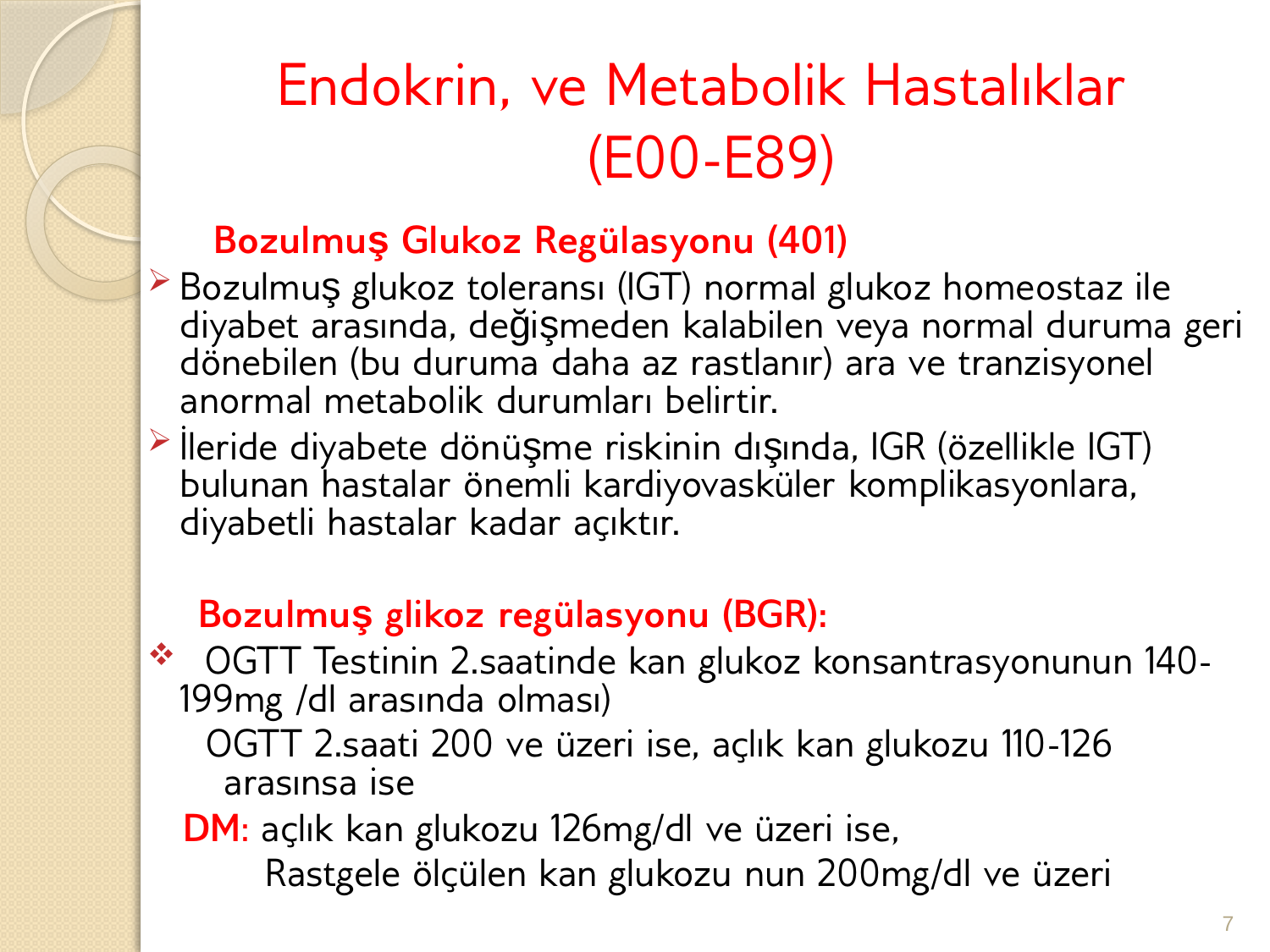

# Endokrin, ve Metabolik Hastalıklar (E00-E89)
     Bozulmuş Glukoz Regülasyonu (401)
Bozulmuş glukoz toleransı (IGT) normal glukoz homeostaz ile diyabet arasında, değişmeden kalabilen veya normal duruma geri dönebilen (bu duruma daha az rastlanır) ara ve tranzisyonel anormal metabolik durumları belirtir.
İleride diyabete dönüşme riskinin dışında, IGR (özellikle IGT) bulunan hastalar önemli kardiyovasküler komplikasyonlara, diyabetli hastalar kadar açıktır.

    Bozulmuş glikoz regülasyonu (BGR):
  OGTT Testinin 2.saatinde kan glukoz konsantrasyonunun 140-199mg /dl arasında olması)
 OGTT 2.saati 200 ve üzeri ise, açlık kan glukozu 110-126 arasınsa ise
   DM: açlık kan glukozu 126mg/dl ve üzeri ise,
      Rastgele ölçülen kan glukozu nun 200mg/dl ve üzeri

7